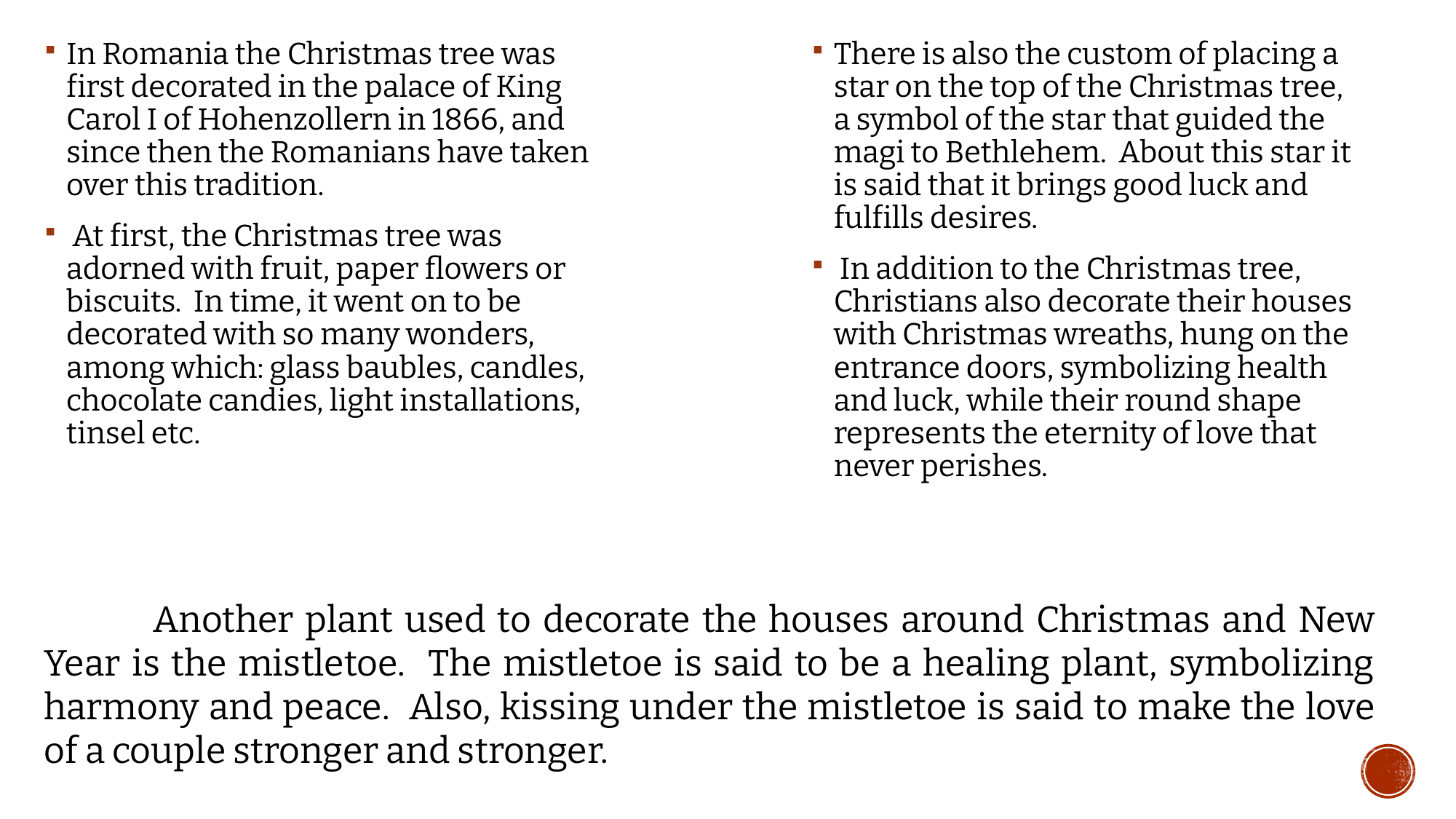

In Romania the Christmas tree was first decorated in the palace of King Carol I of Hohenzollern in 1866, and since then the Romanians have taken over this tradition.
 At first, the Christmas tree was adorned with fruit, paper flowers or biscuits.  In time, it went on to be decorated with so many wonders, among which: glass baubles, candles, chocolate candies, light installations, tinsel etc.
There is also the custom of placing a star on the top of the Christmas tree, a symbol of the star that guided the magi to Bethlehem.  About this star it is said that it brings good luck and fulfills desires.
 In addition to the Christmas tree, Christians also decorate their houses with Christmas wreaths, hung on the entrance doors, symbolizing health and luck, while their round shape represents the eternity of love that never perishes.
	Another plant used to decorate the houses around Christmas and New Year is the mistletoe.  The mistletoe is said to be a healing plant, symbolizing harmony and peace.  Also, kissing under the mistletoe is said to make the love of a couple stronger and stronger.